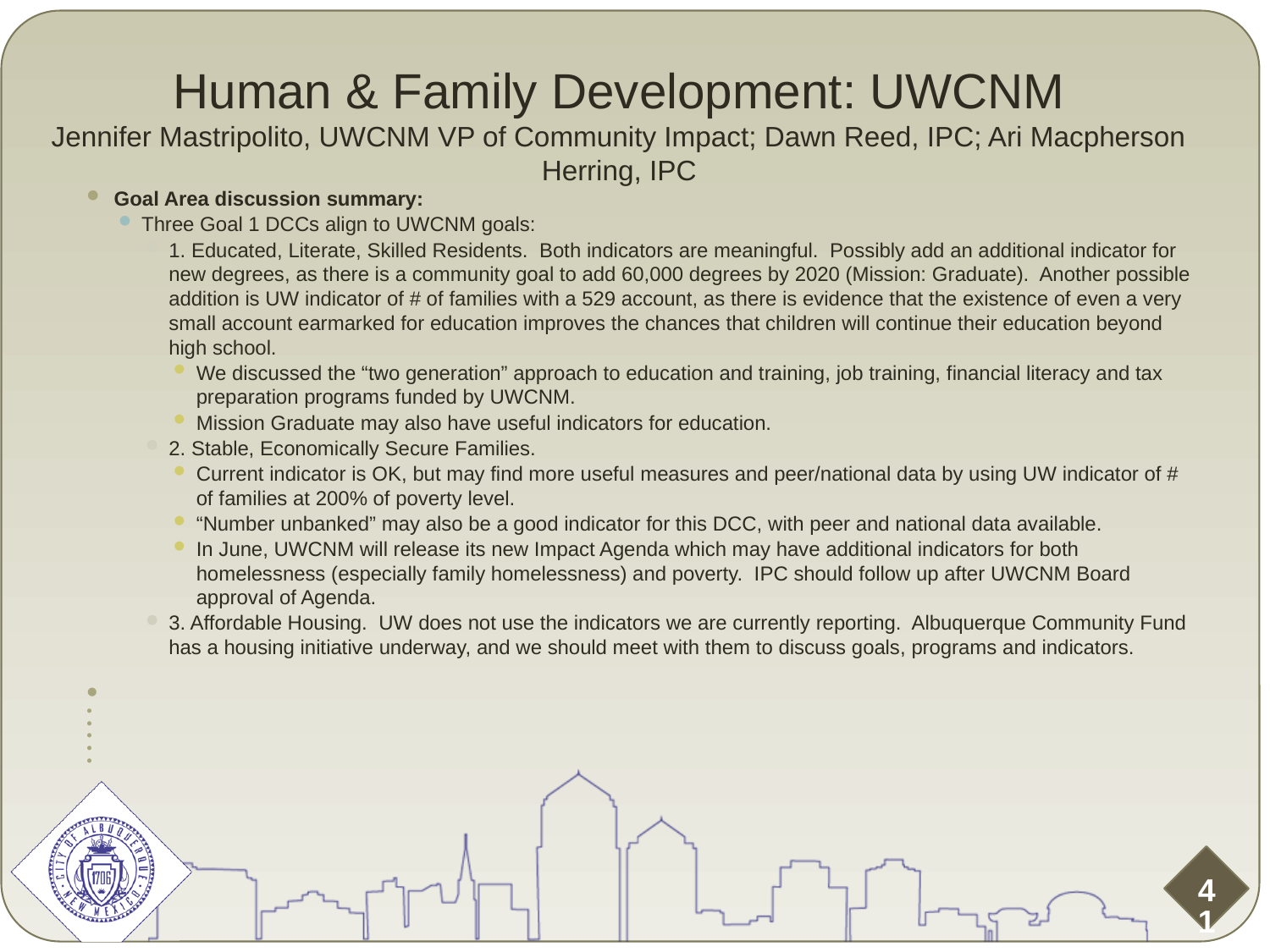

Human & Family Development: UWCNM
Jennifer Mastripolito, UWCNM VP of Community Impact; Dawn Reed, IPC; Ari Macpherson Herring, IPC
Goal Area discussion summary:
Three Goal 1 DCCs align to UWCNM goals:
1. Educated, Literate, Skilled Residents.  Both indicators are meaningful.  Possibly add an additional indicator for new degrees, as there is a community goal to add 60,000 degrees by 2020 (Mission: Graduate).  Another possible addition is UW indicator of # of families with a 529 account, as there is evidence that the existence of even a very small account earmarked for education improves the chances that children will continue their education beyond high school.
We discussed the “two generation” approach to education and training, job training, financial literacy and tax preparation programs funded by UWCNM.
Mission Graduate may also have useful indicators for education.
2. Stable, Economically Secure Families.
Current indicator is OK, but may find more useful measures and peer/national data by using UW indicator of # of families at 200% of poverty level.
“Number unbanked” may also be a good indicator for this DCC, with peer and national data available.
In June, UWCNM will release its new Impact Agenda which may have additional indicators for both homelessness (especially family homelessness) and poverty.  IPC should follow up after UWCNM Board approval of Agenda.
3. Affordable Housing.  UW does not use the indicators we are currently reporting.  Albuquerque Community Fund has a housing initiative underway, and we should meet with them to discuss goals, programs and indicators.